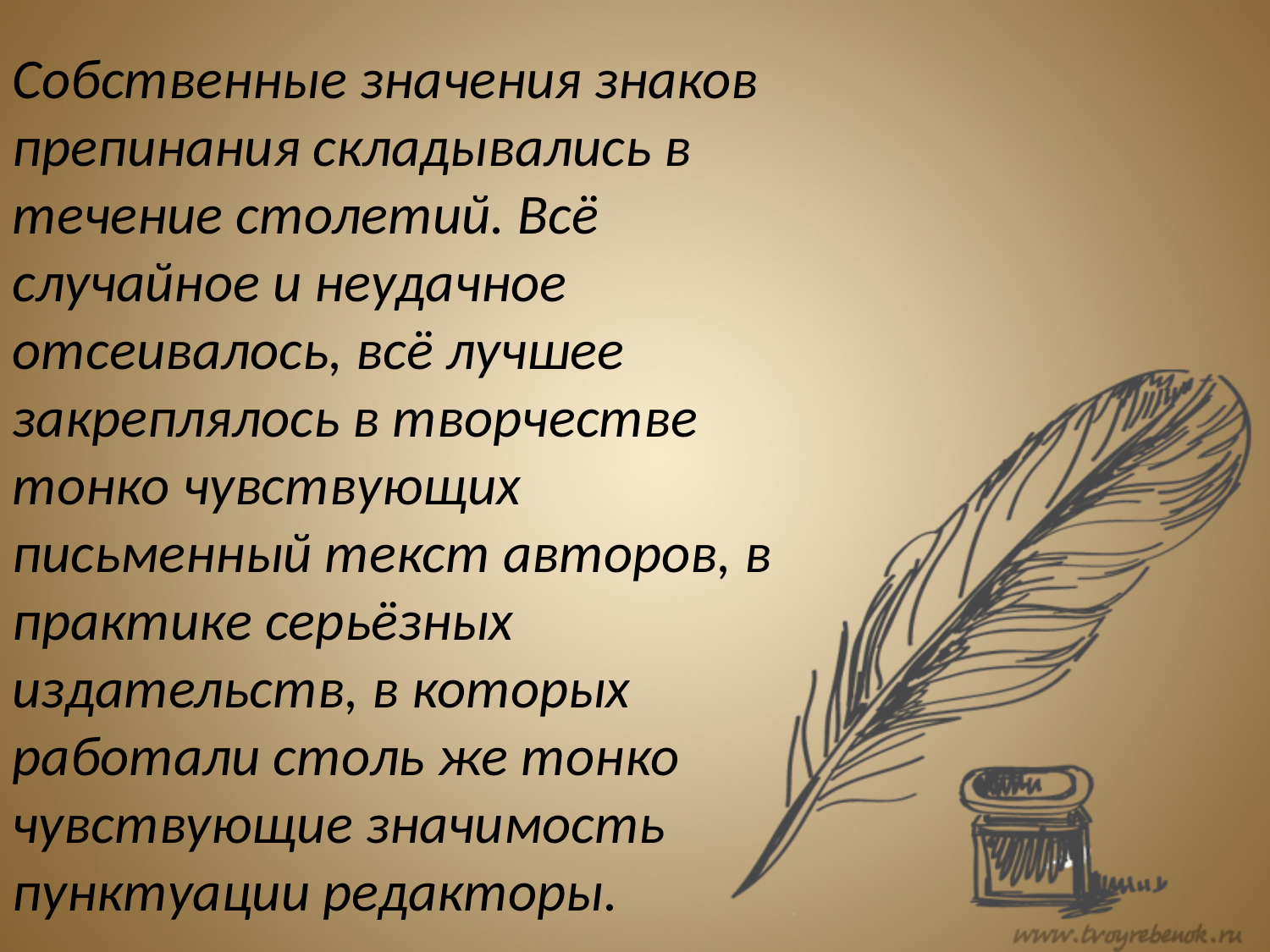

Собственные значения знаков препинания складывались в течение столетий. Всё случайное и неудачное отсеивалось, всё лучшее закреплялось в творчестве тонко чувствующих письменный текст авторов, в практике серьёзных издательств, в которых работали столь же тонко чувствующие значимость пунктуации редакторы.